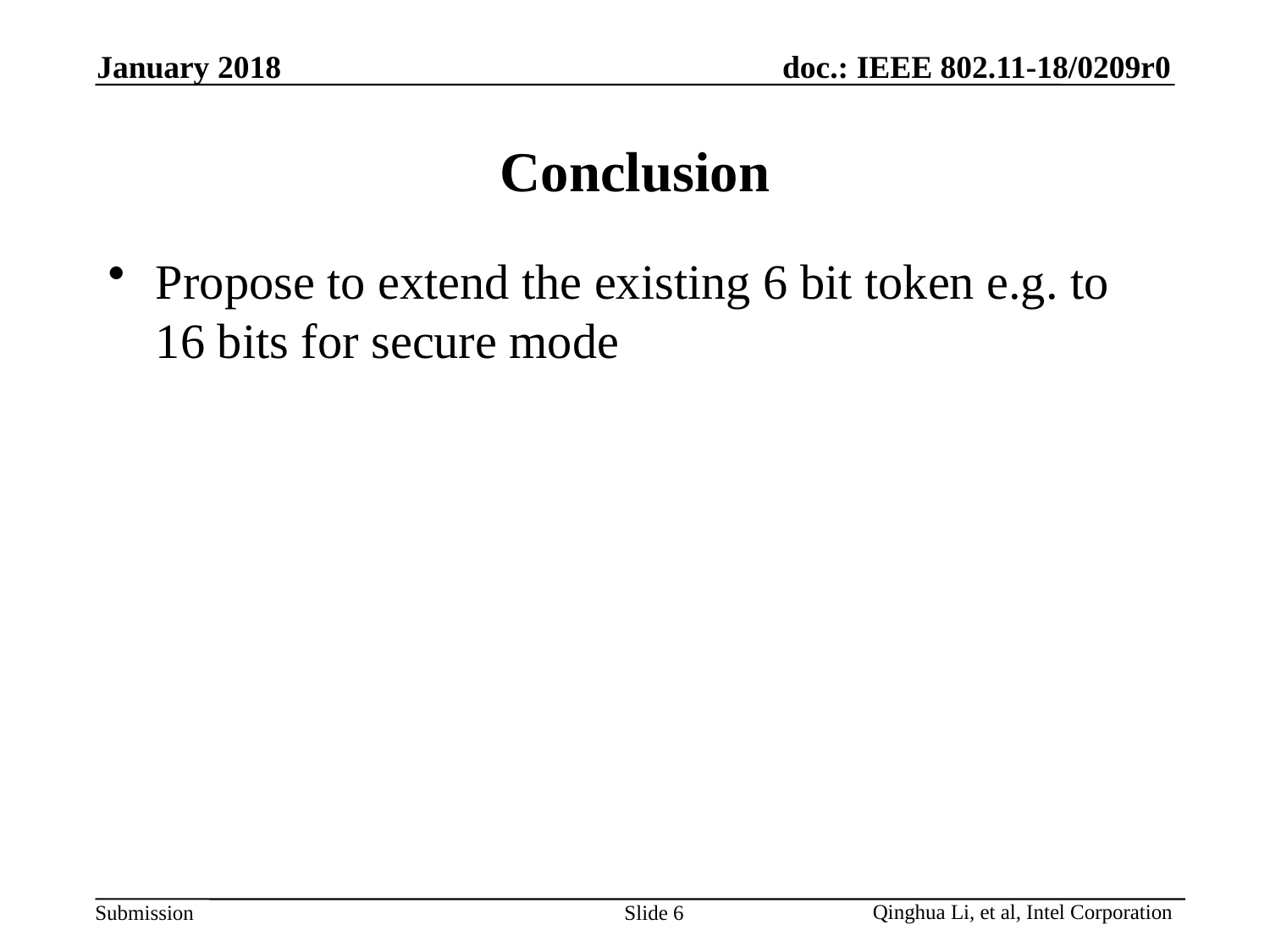

January 2018
# Conclusion
Propose to extend the existing 6 bit token e.g. to 16 bits for secure mode

Slide 6